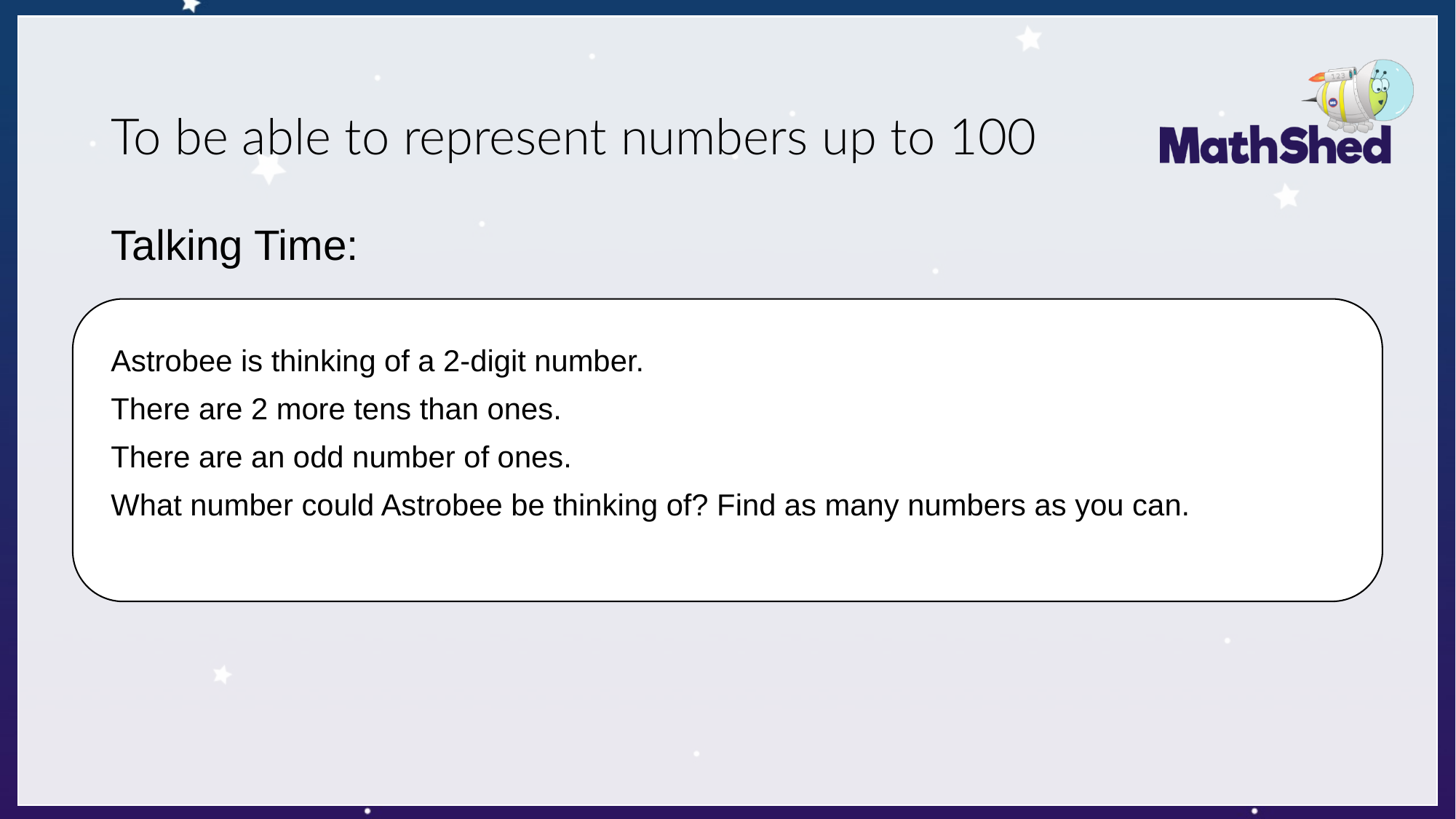

# To be able to represent numbers up to 100
Talking Time:

Astrobee is thinking of a 2-digit number.
There are 2 more tens than ones.
There are an odd number of ones.
What number could Astrobee be thinking of? Find as many numbers as you can.